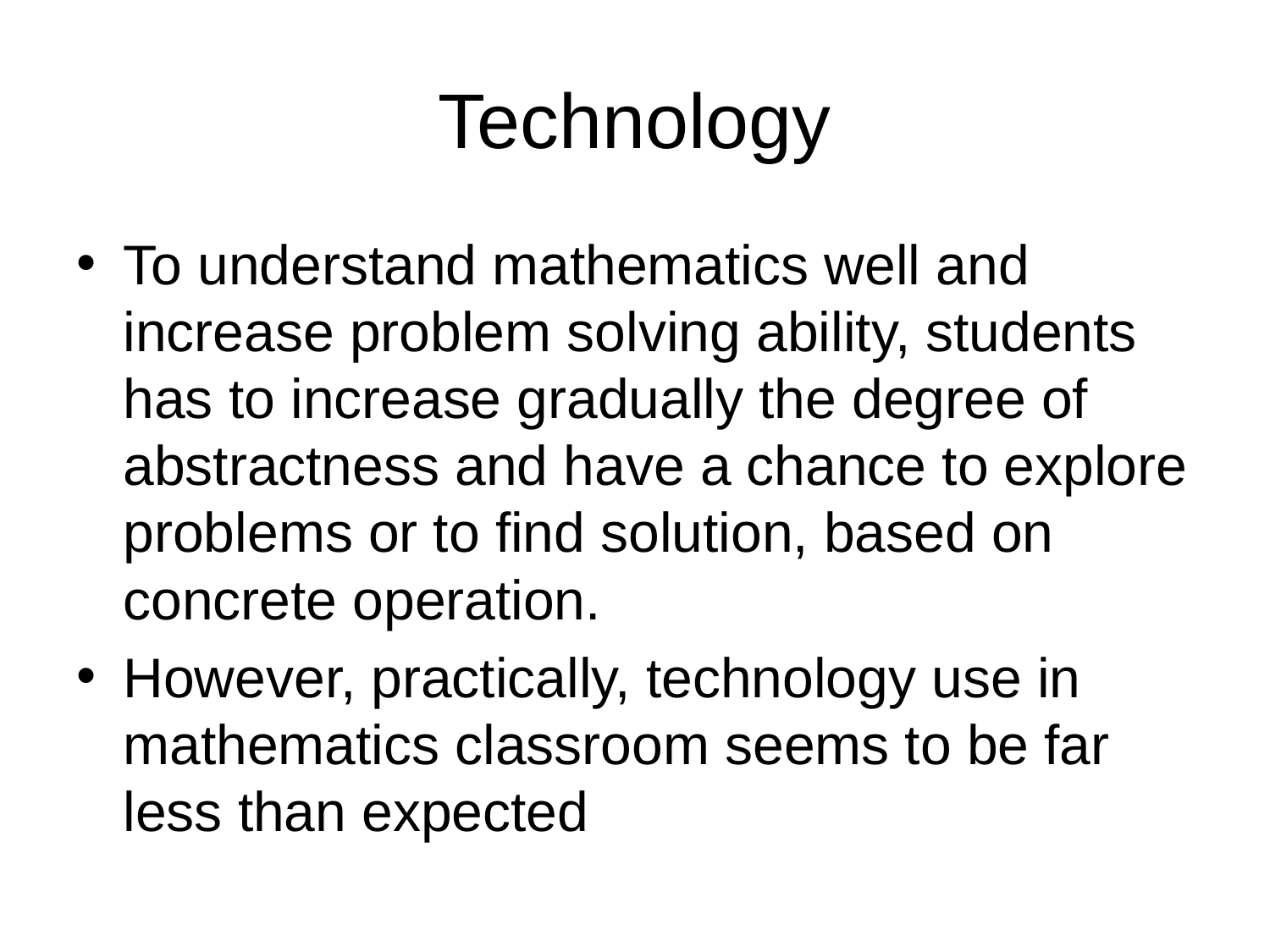

# Technology
To understand mathematics well and  increase problem solving ability, students has to increase gradually the degree of abstractness and have a chance to explore problems or to find solution, based on concrete operation.
However, practically, technology use in mathematics classroom seems to be far less than expected